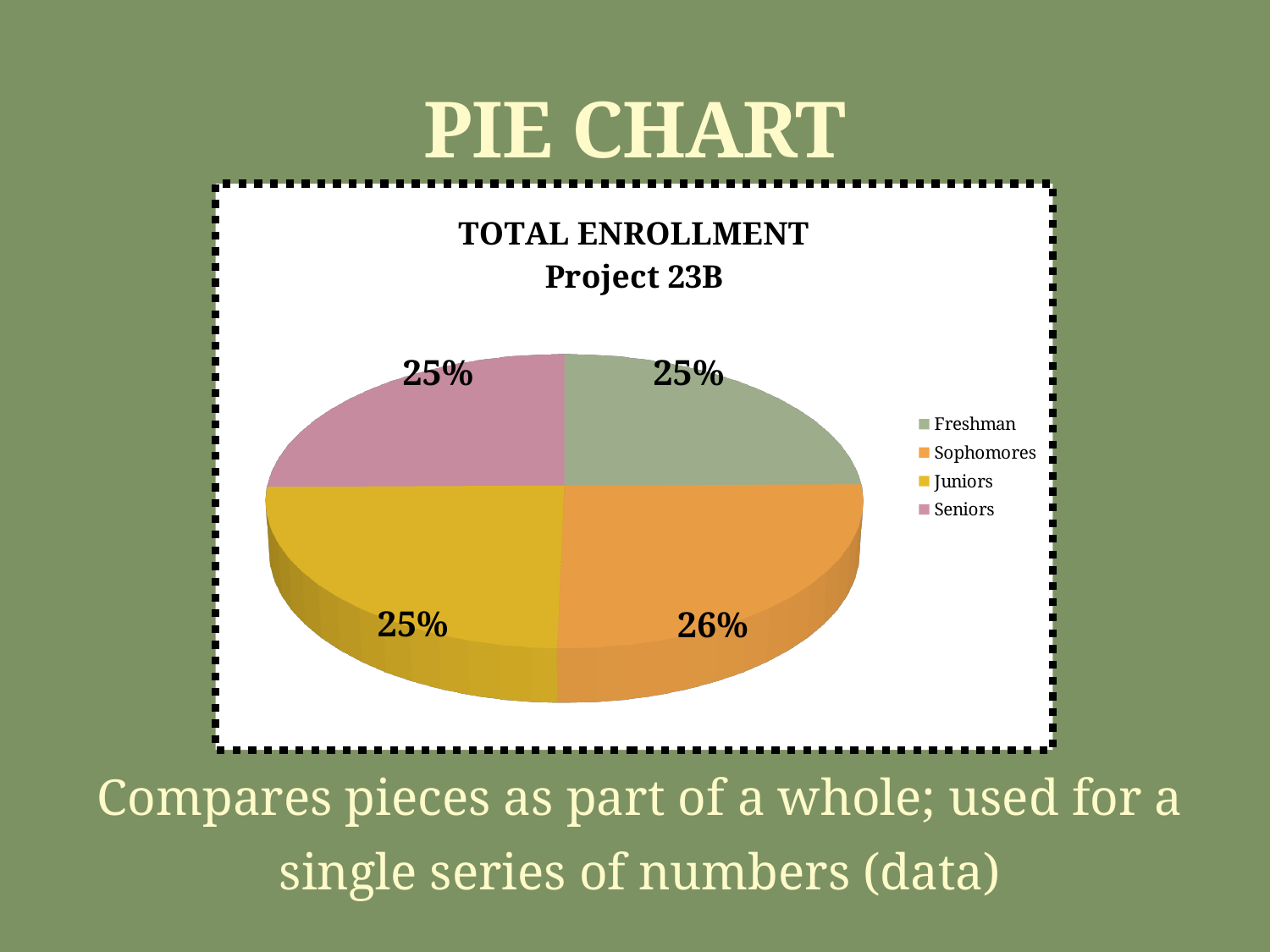

# PIE CHART

[unsupported chart]

Compares pieces as part of a whole; used for a single series of numbers (data)